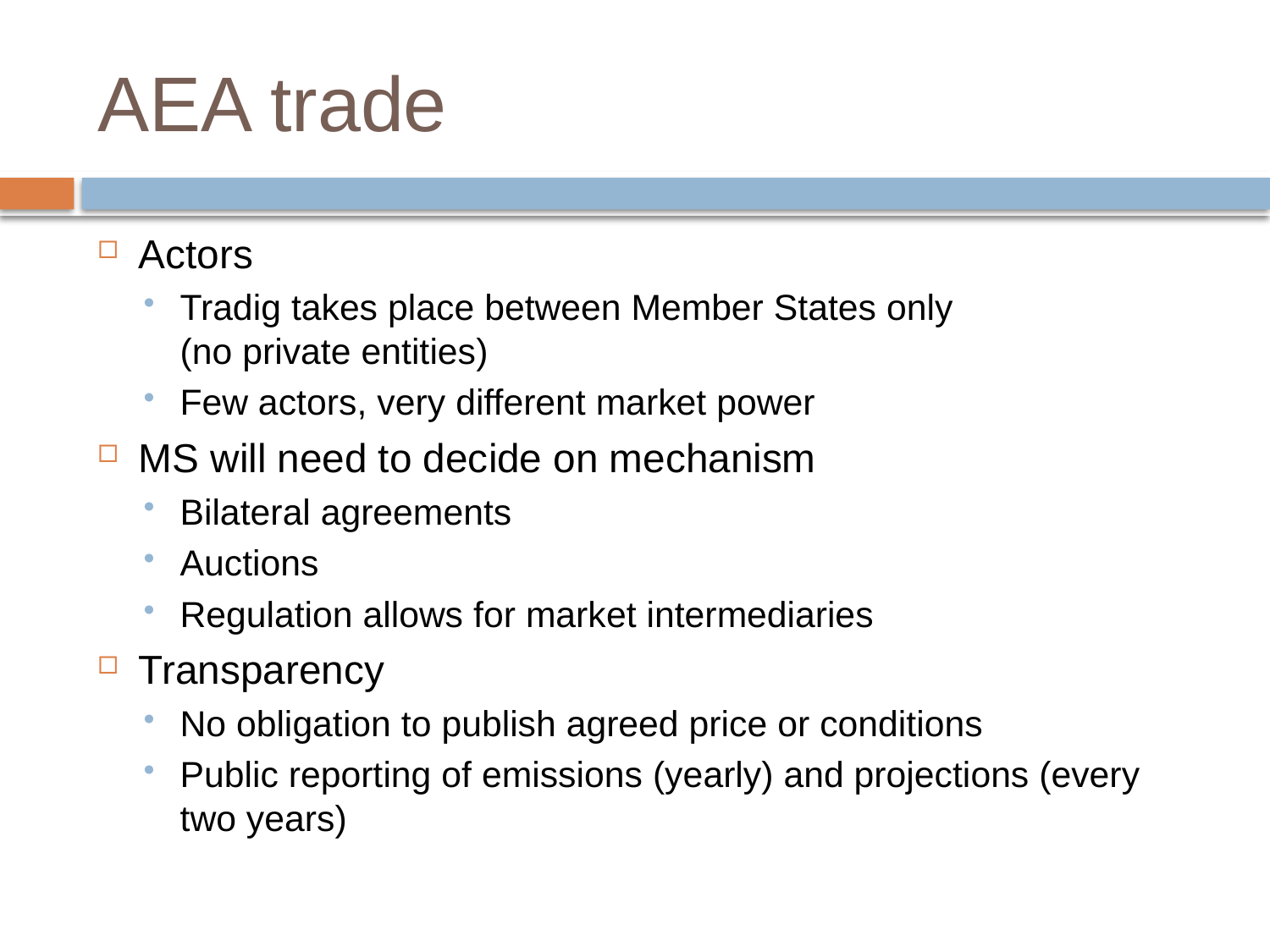

# AEA trade
Actors
Tradig takes place between Member States only
(no private entities)
Few actors, very different market power
MS will need to decide on mechanism
Bilateral agreements
Auctions
Regulation allows for market intermediaries
Transparency
No obligation to publish agreed price or conditions
Public reporting of emissions (yearly) and projections (every two years)